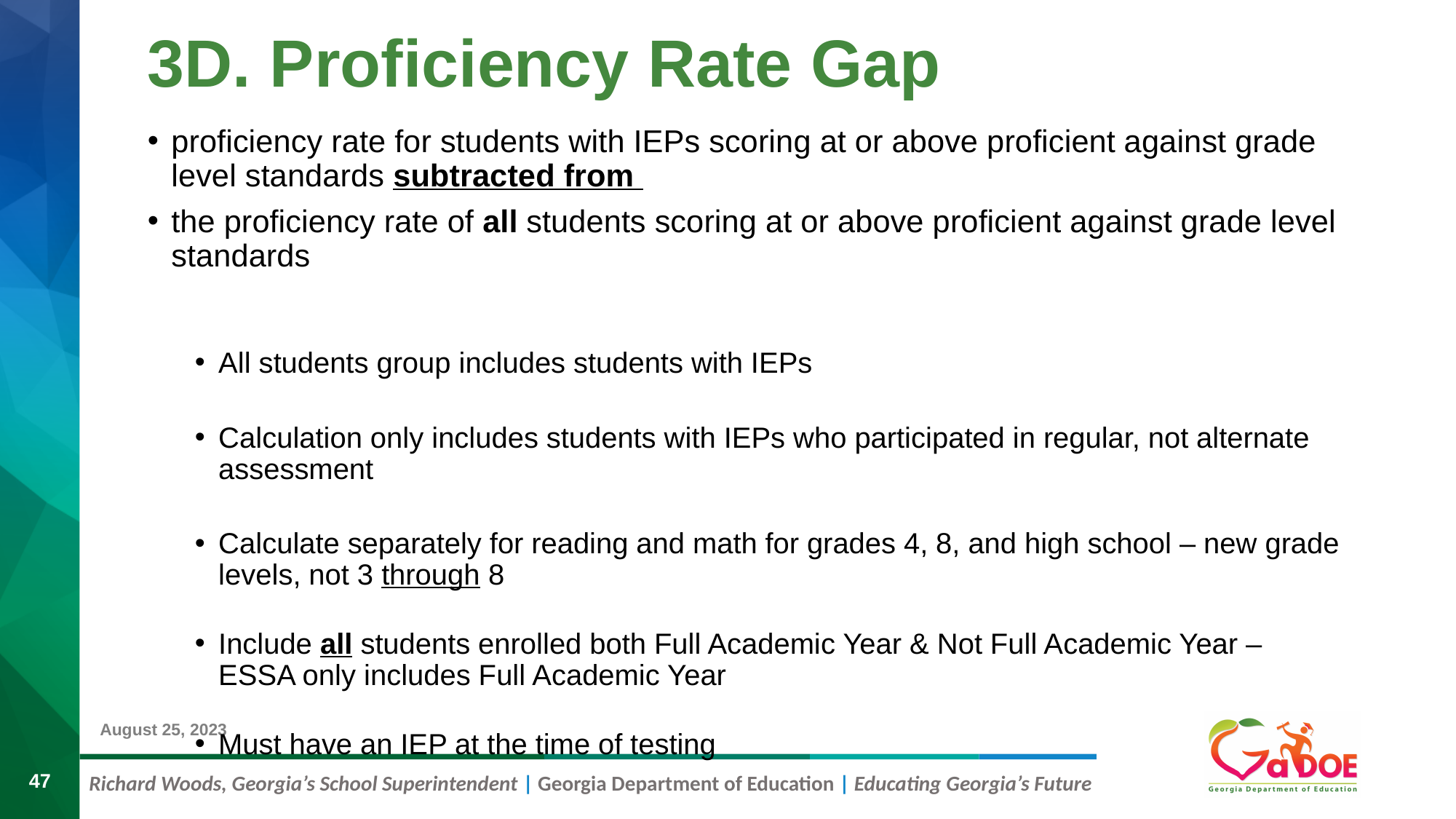

# 3D. Proficiency Rate Gap
proficiency rate for students with IEPs scoring at or above proficient against grade level standards subtracted from
the proficiency rate of all students scoring at or above proficient against grade level standards
All students group includes students with IEPs

Calculation only includes students with IEPs who participated in regular, not alternate assessment

Calculate separately for reading and math for grades 4, 8, and high school – new grade levels, not 3 through 8
Include all students enrolled both Full Academic Year & Not Full Academic Year – ESSA only includes Full Academic Year
Must have an IEP at the time of testing